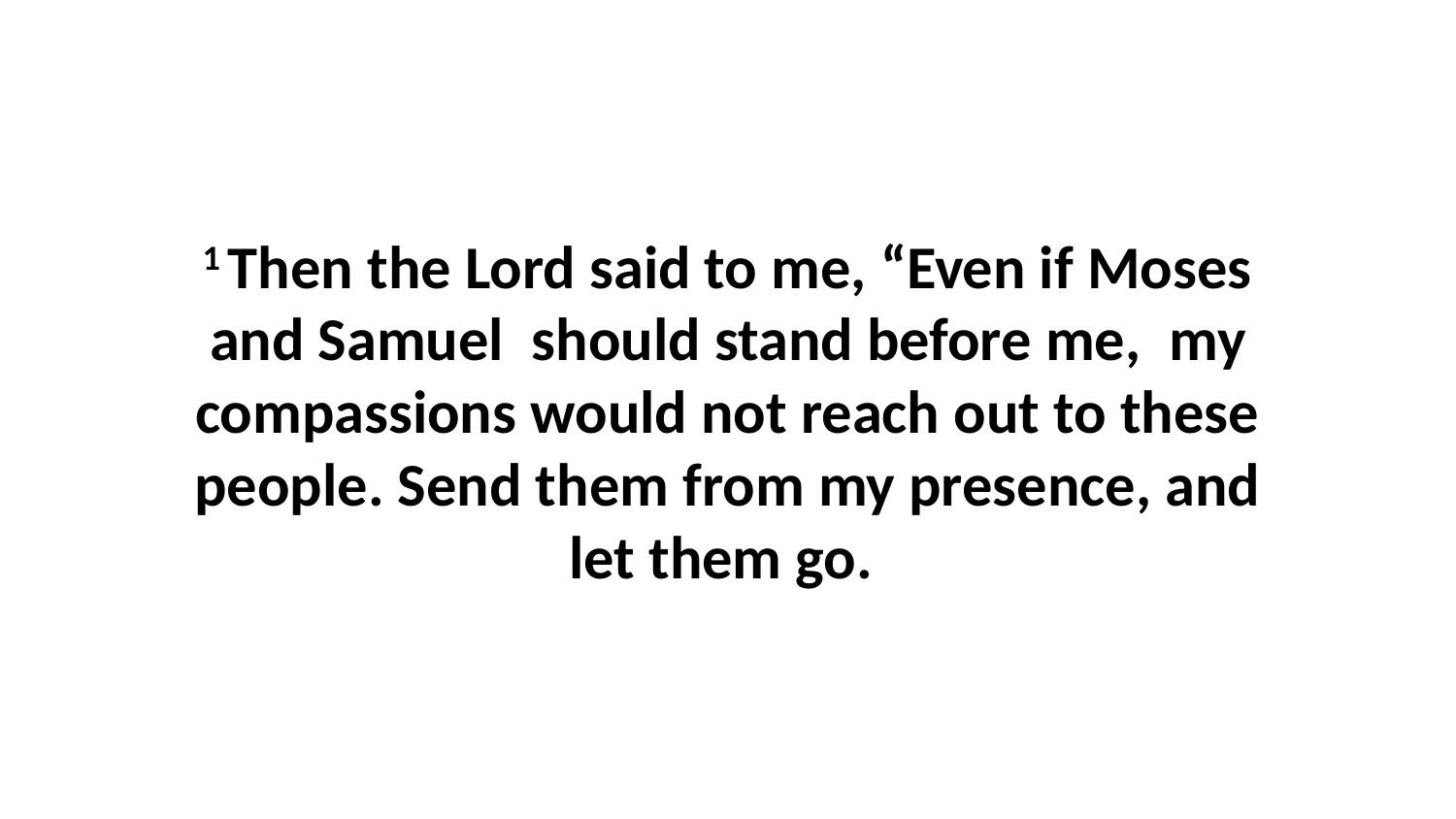

1 Then the Lord said to me, “Even if Moses and Samuel  should stand before me,  my compassions would not reach out to these people. Send them from my presence, and let them go.